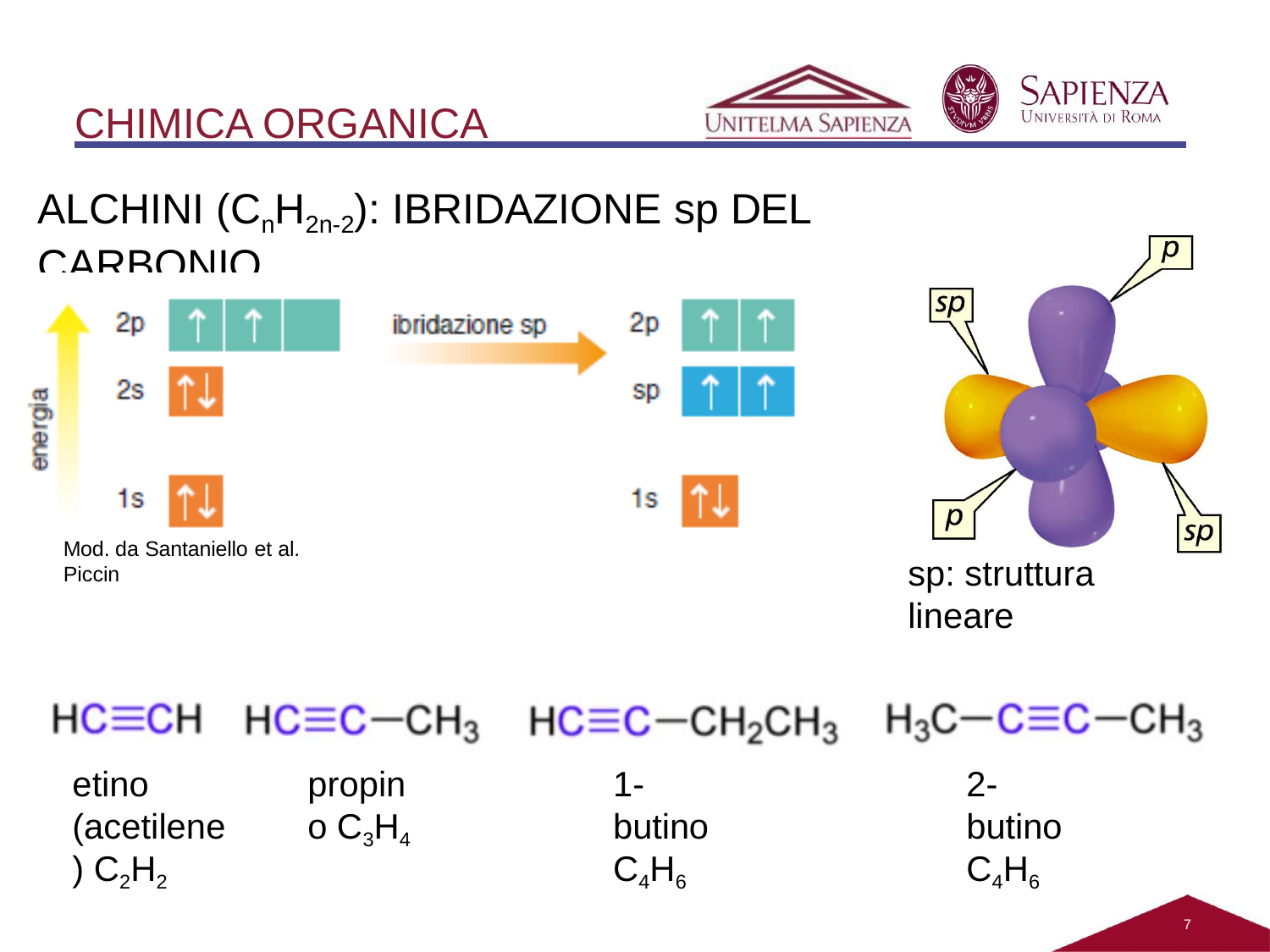

# CHIMICA ORGANICA
ALCHINI (CnH2n-2): IBRIDAZIONE sp DEL CARBONIO

Mod. da Santaniello et al. Piccin
sp: struttura lineare

etino (acetilene) C2H2
propino C3H4
1-butino C4H6
2-butino C4H6
7